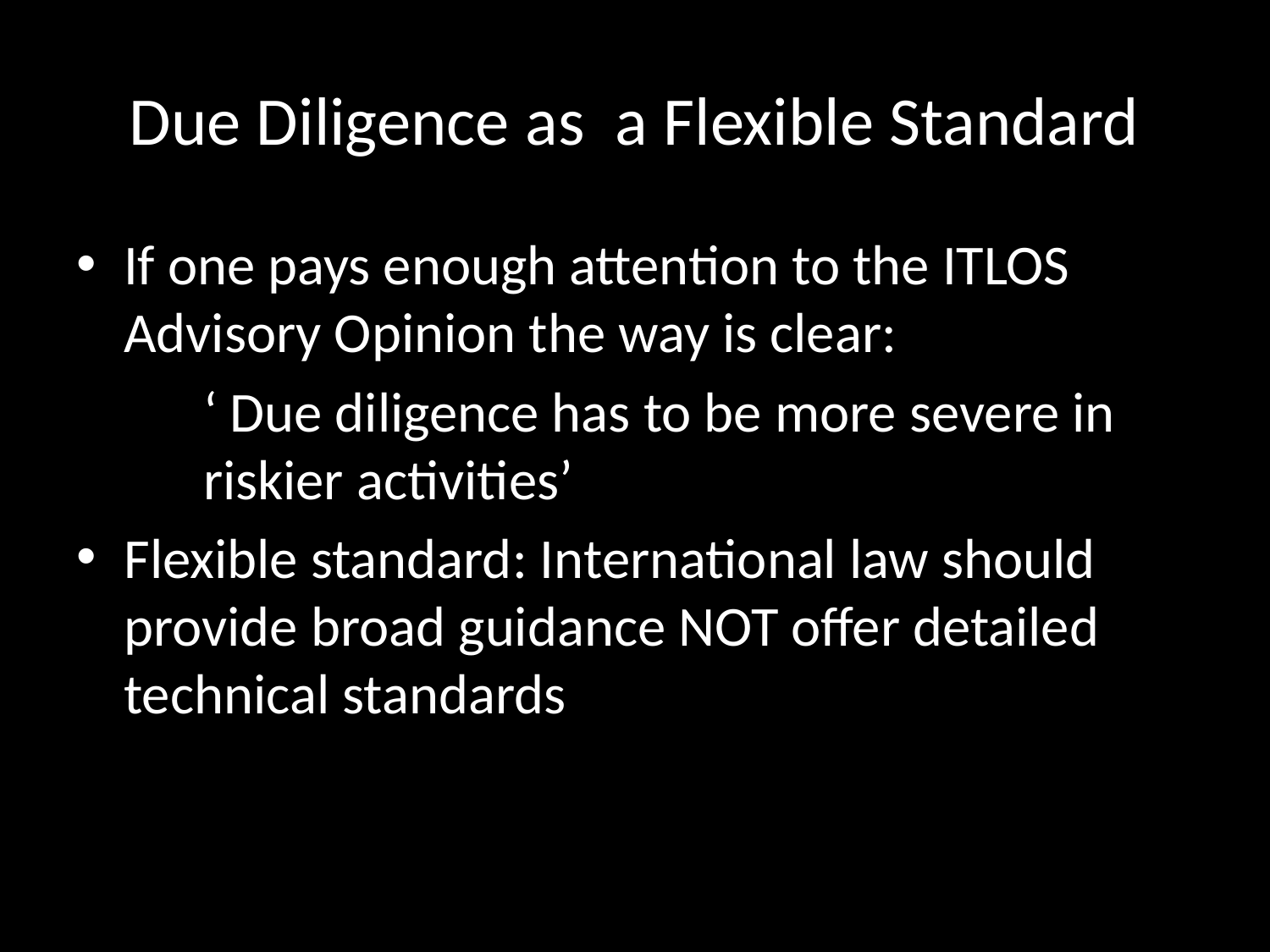

# Due Diligence as  a Flexible Standard
If one pays enough attention to the ITLOS Advisory Opinion the way is clear:
	‘ Due diligence has to be more severe in 	riskier activities’
Flexible standard: International law should provide broad guidance NOT offer detailed technical standards